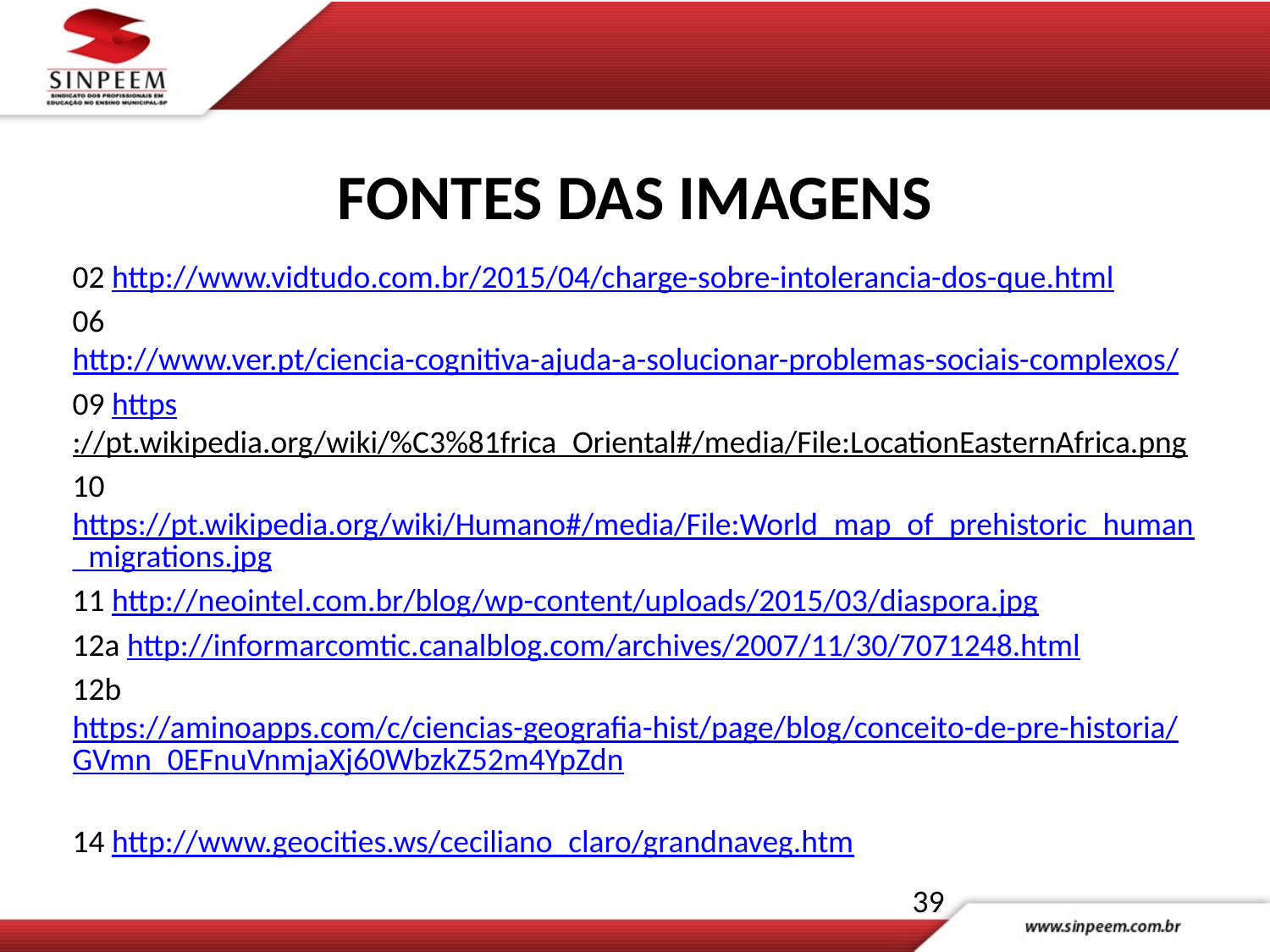

# FONTES DAS IMAGENS
02 http://www.vidtudo.com.br/2015/04/charge-sobre-intolerancia-dos-que.html
06 http://www.ver.pt/ciencia-cognitiva-ajuda-a-solucionar-problemas-sociais-complexos/
09 https://pt.wikipedia.org/wiki/%C3%81frica_Oriental#/media/File:LocationEasternAfrica.png
10 https://pt.wikipedia.org/wiki/Humano#/media/File:World_map_of_prehistoric_human_migrations.jpg
11 http://neointel.com.br/blog/wp-content/uploads/2015/03/diaspora.jpg
12a http://informarcomtic.canalblog.com/archives/2007/11/30/7071248.html
12b https://aminoapps.com/c/ciencias-geografia-hist/page/blog/conceito-de-pre-historia/GVmn_0EFnuVnmjaXj60WbzkZ52m4YpZdn
14 http://www.geocities.ws/ceciliano_claro/grandnaveg.htm

39